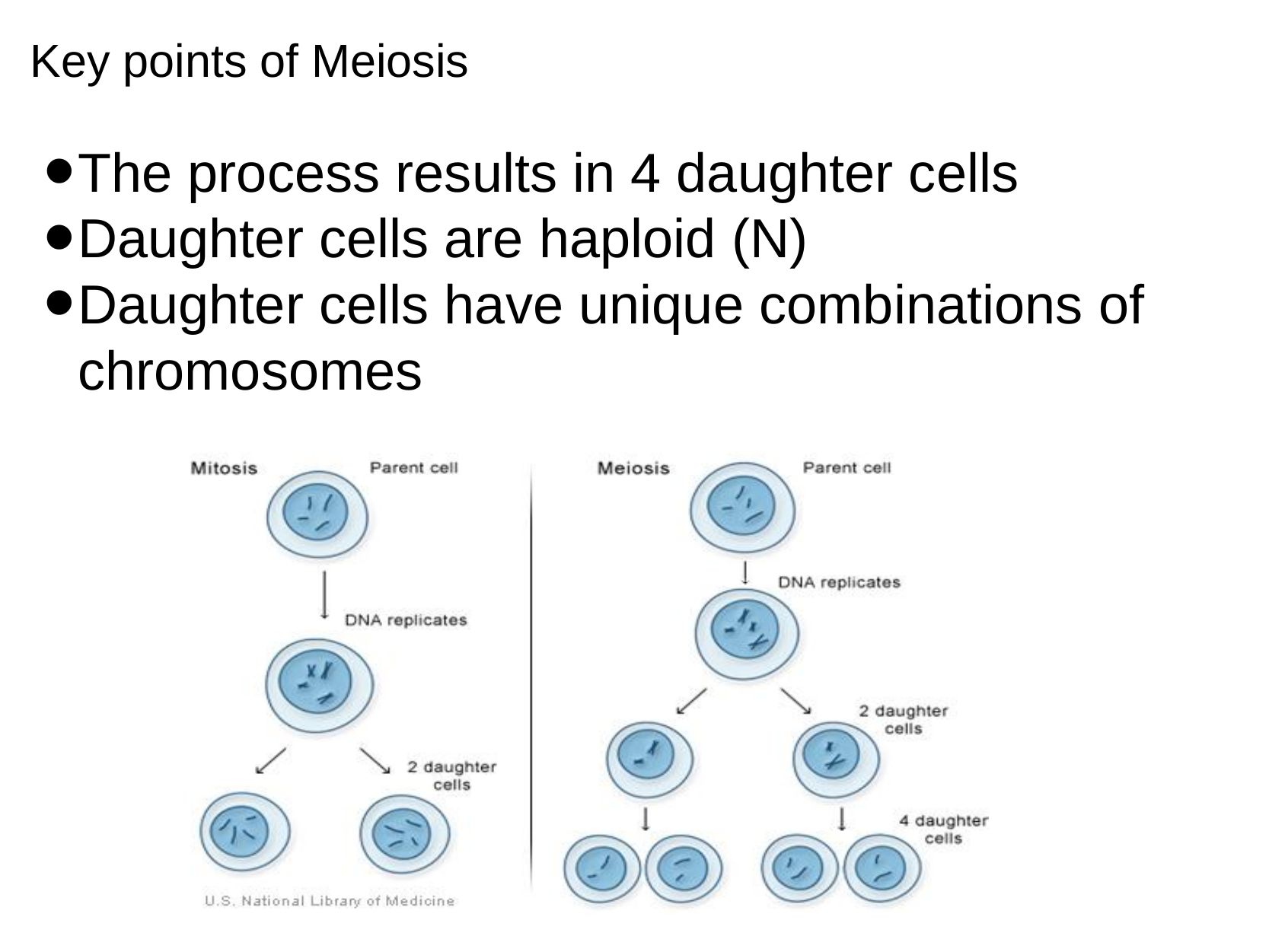

Key points of Meiosis

The process results in 4 daughter cells
Daughter cells are haploid (N)
Daughter cells have unique combinations of chromosomes